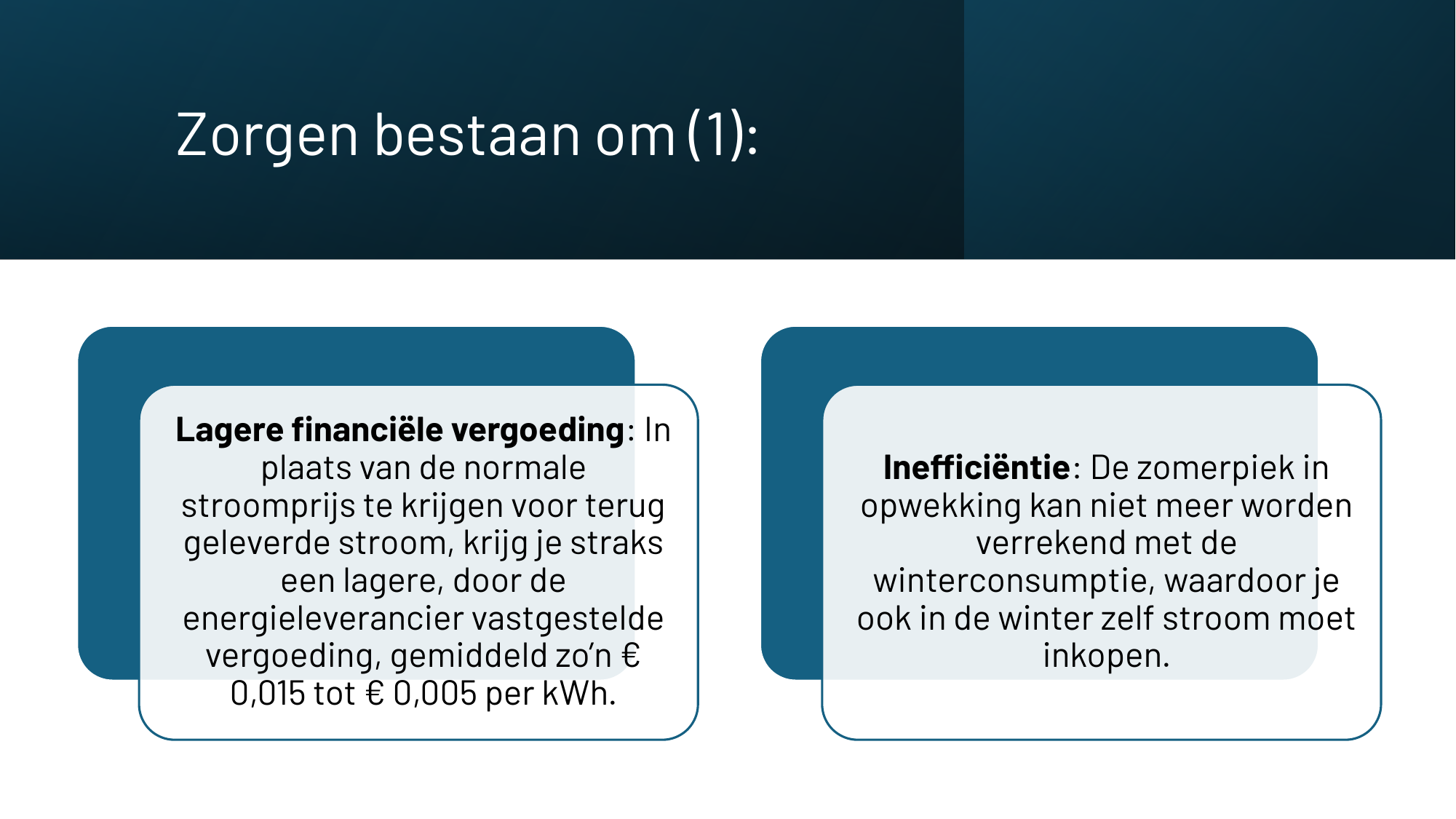

# Zorgen bestaan om (1):
Lagere financiële vergoeding: In plaats van de normale stroomprijs te krijgen voor terug geleverde stroom, krijg je straks een lagere, door de energieleverancier vastgestelde vergoeding, gemiddeld zo’n € 0,015 tot € 0,005 per kWh.
Inefficiëntie: De zomerpiek in opwekking kan niet meer worden verrekend met de winterconsumptie, waardoor je ook in de winter zelf stroom moet inkopen.